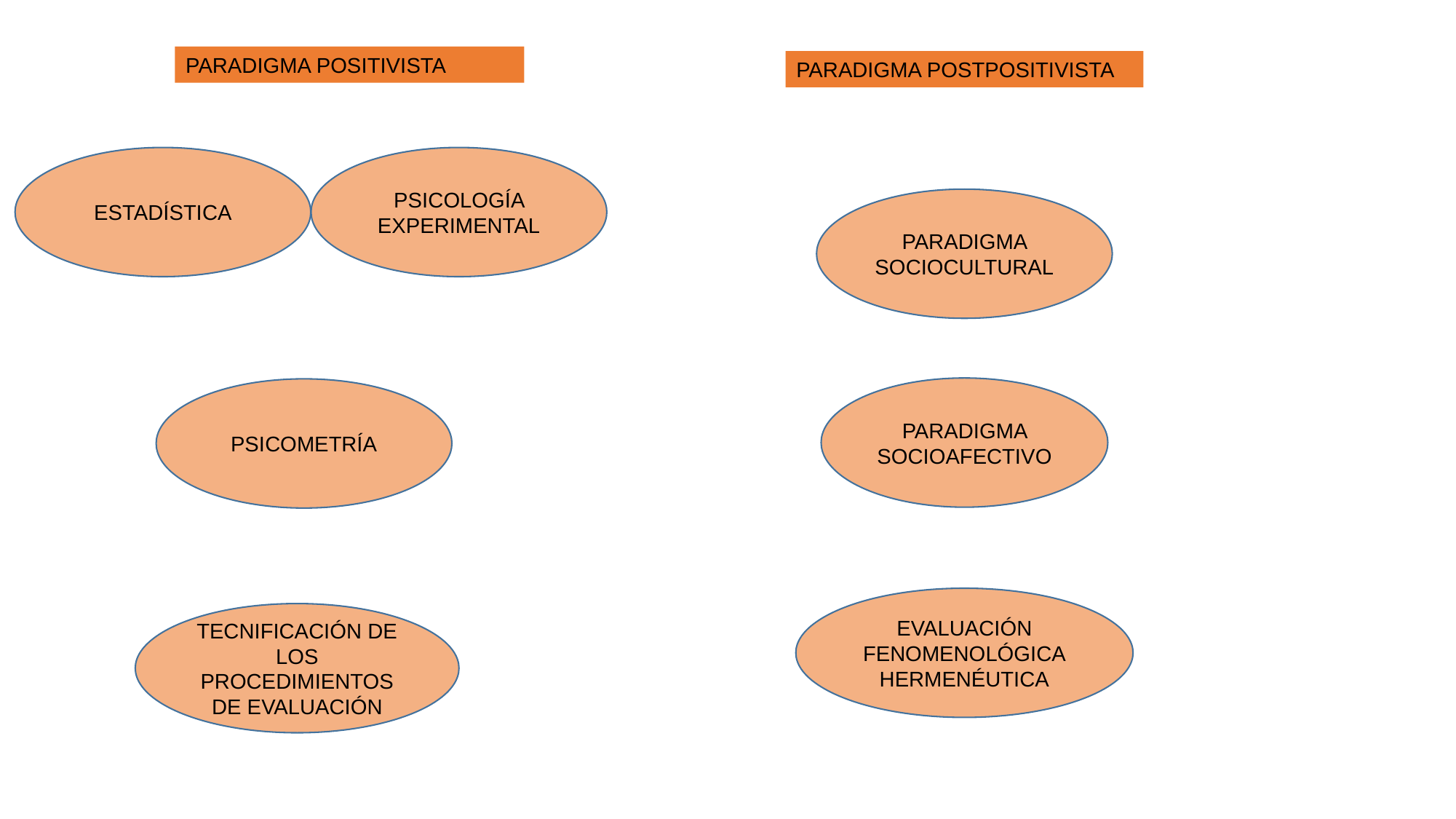

PARADIGMA POSITIVISTA
PARADIGMA POSTPOSITIVISTA
ESTADÍSTICA
PSICOLOGÍA EXPERIMENTAL
PARADIGMA SOCIOCULTURAL
PARADIGMA SOCIOAFECTIVO
PSICOMETRÍA
EVALUACIÓN FENOMENOLÓGICA
HERMENÉUTICA
TECNIFICACIÓN DE LOS PROCEDIMIENTOS DE EVALUACIÓN